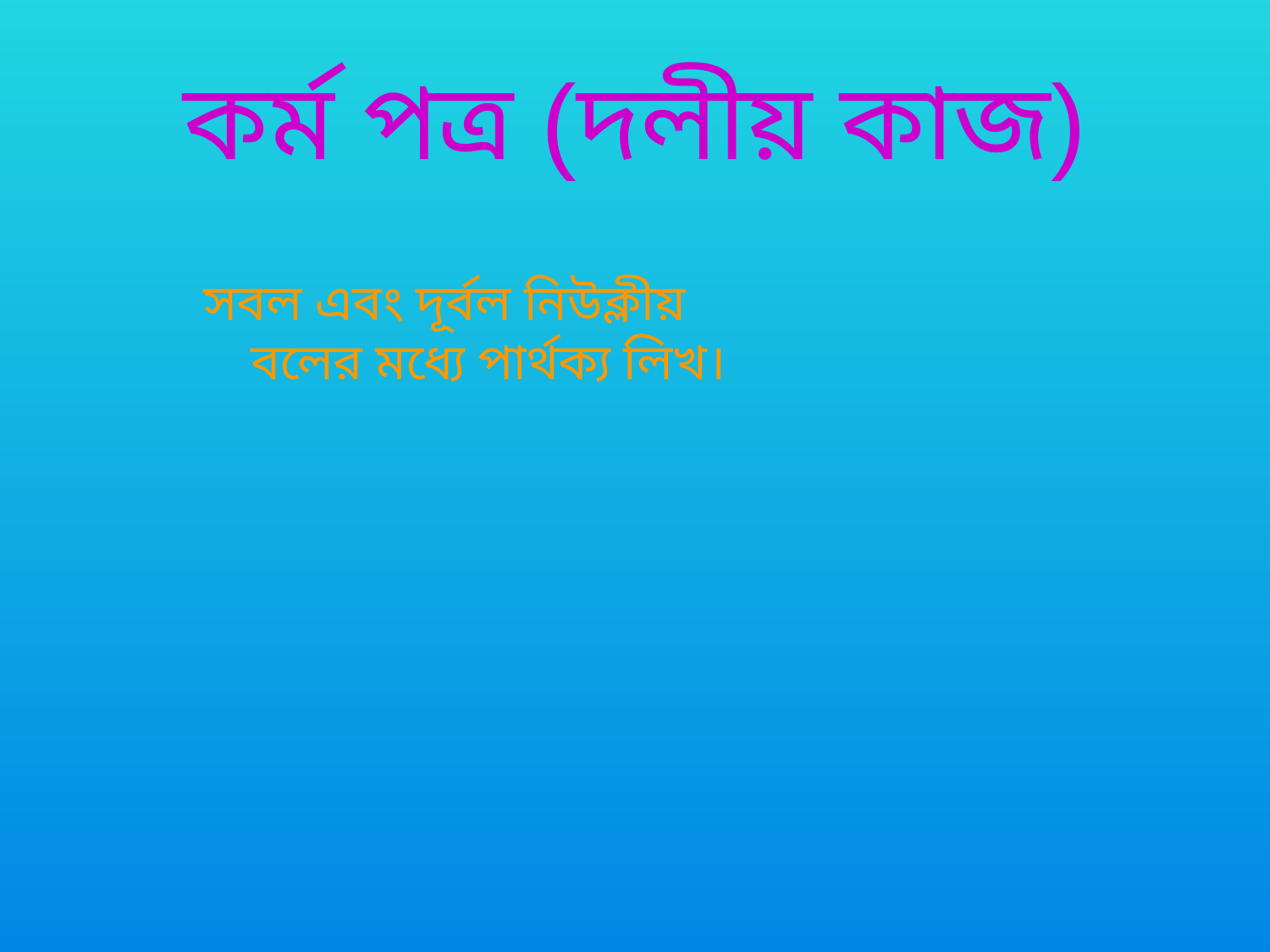

# কর্ম পত্র (দলীয় কাজ)

সবল এবং দূর্বল নিউক্লীয় বলের মধ্যে পার্থক্য লিখ।